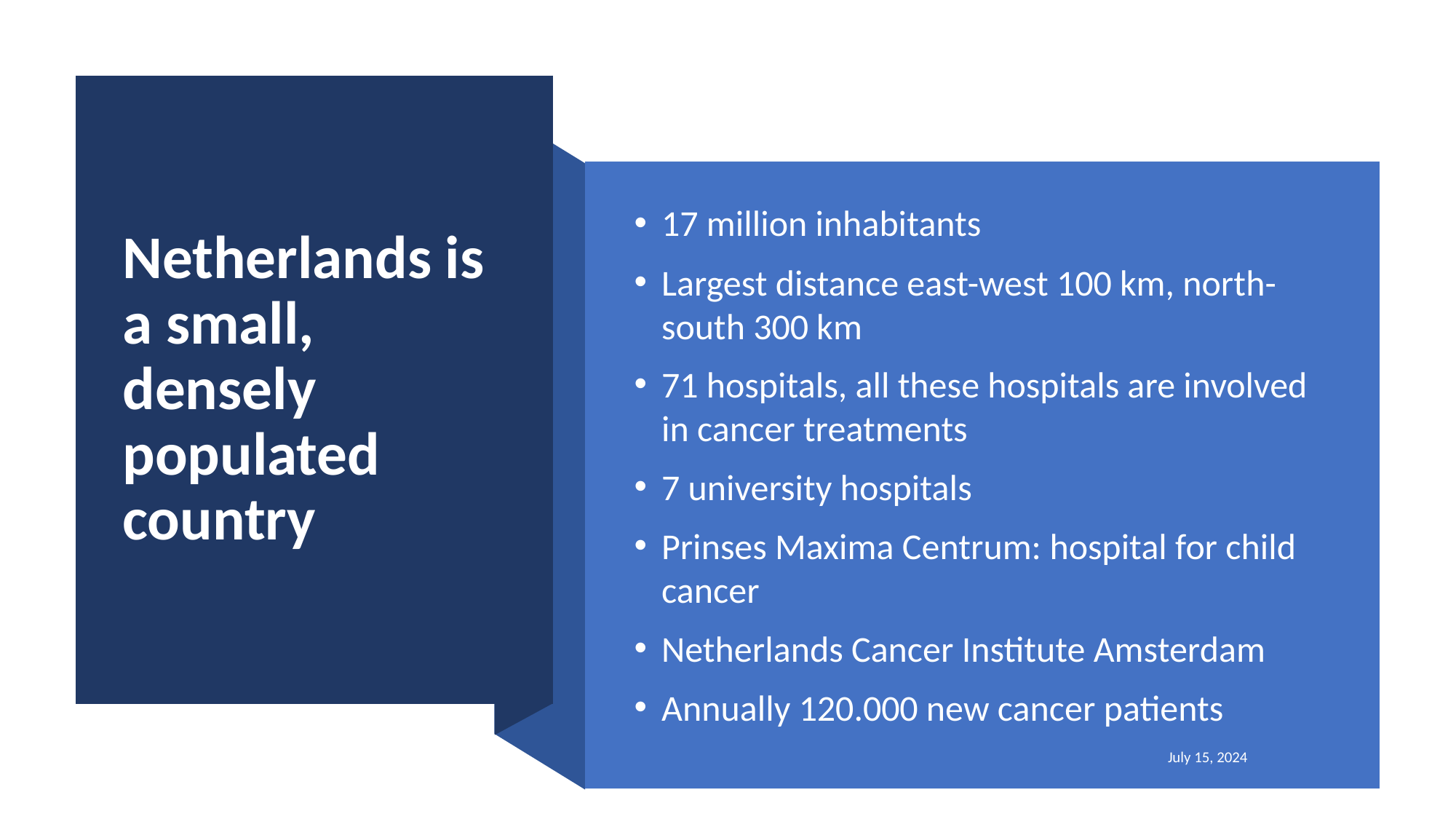

# Netherlands is a small, densely populated country

17 million inhabitants
Largest distance east-west 100 km, north-south 300 km
71 hospitals, all these hospitals are involved in cancer treatments
7 university hospitals
Prinses Maxima Centrum: hospital for child cancer
Netherlands Cancer Institute Amsterdam
Annually 120.000 new cancer patients
July 15, 2024